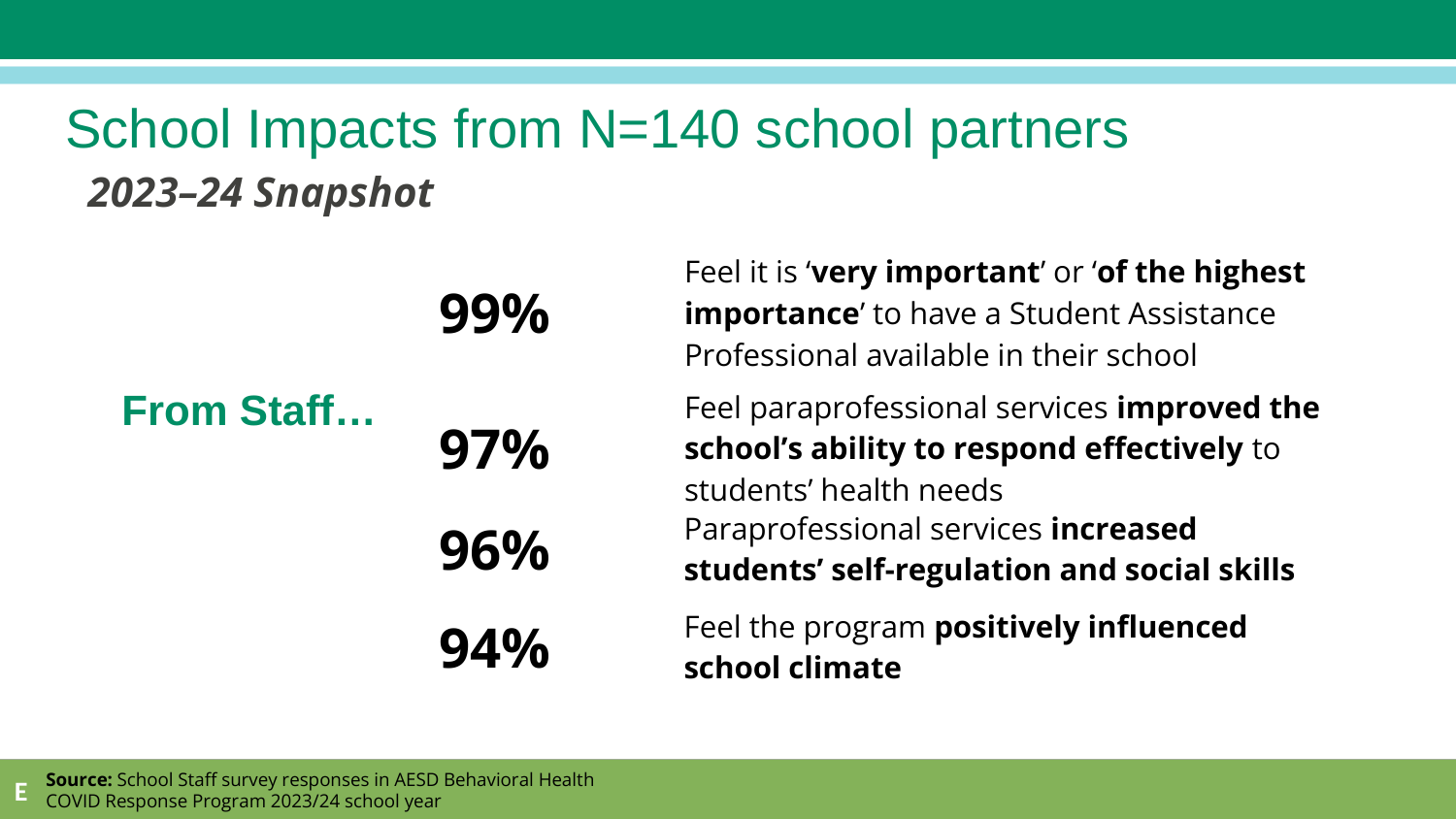

# School Impacts from N=140 school partners
2023–24 Snapshot
| 99% | Feel it is ‘very important’ or ‘of the highest importance’ to have a Student Assistance Professional available in their school |
| --- | --- |
| 97% | Feel paraprofessional services improved the school’s ability to respond effectively to students’ health needs |
From Staff…
| 96% | Paraprofessional services increased students’ self-regulation and social skills |
| --- | --- |
| 94% | Feel the program positively influenced school climate |
Source: School Staff survey responses in AESD Behavioral Health COVID Response Program 2023/24 school year
E